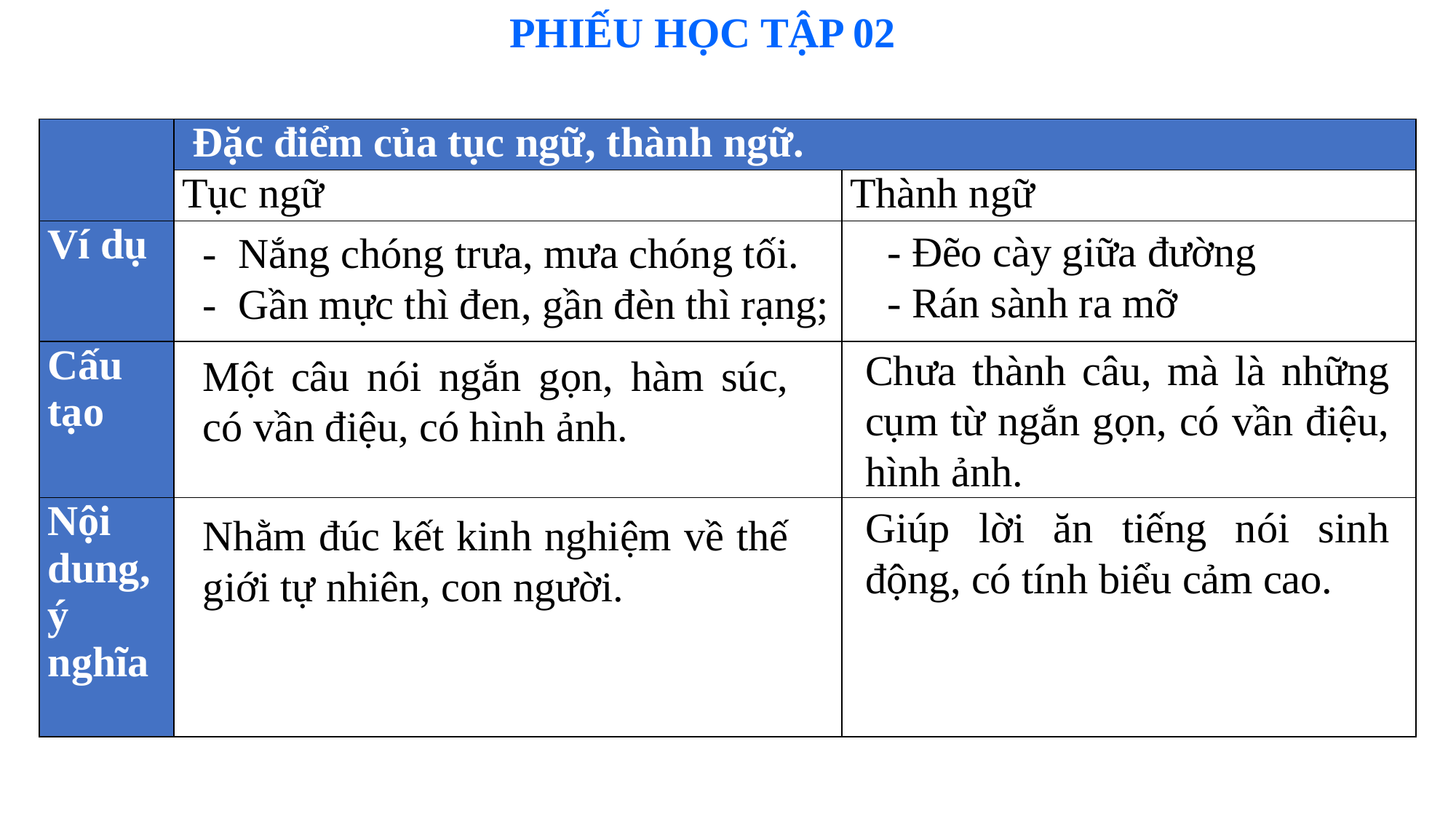

PHIẾU HỌC TẬP 02
|  | Đặc điểm của tục ngữ, thành ngữ. |  |
| --- | --- | --- |
|  | Tục ngữ | Thành ngữ |
| Ví dụ |  |  |
| Cấu tạo |  |  |
| Nội dung, ý nghĩa |  |  |
- Đẽo cày giữa đường
- Rán sành ra mỡ
-  Nắng chóng trưa, mưa chóng tối.
-  Gần mực thì đen, gần đèn thì rạng;
Chưa thành câu, mà là những cụm từ ngắn gọn, có vần điệu, hình ảnh.
Một câu nói ngắn gọn, hàm súc, có vần điệu, có hình ảnh.
Giúp lời ăn tiếng nói sinh động, có tính biểu cảm cao.
Nhằm đúc kết kinh nghiệm về thế giới tự nhiên, con người.